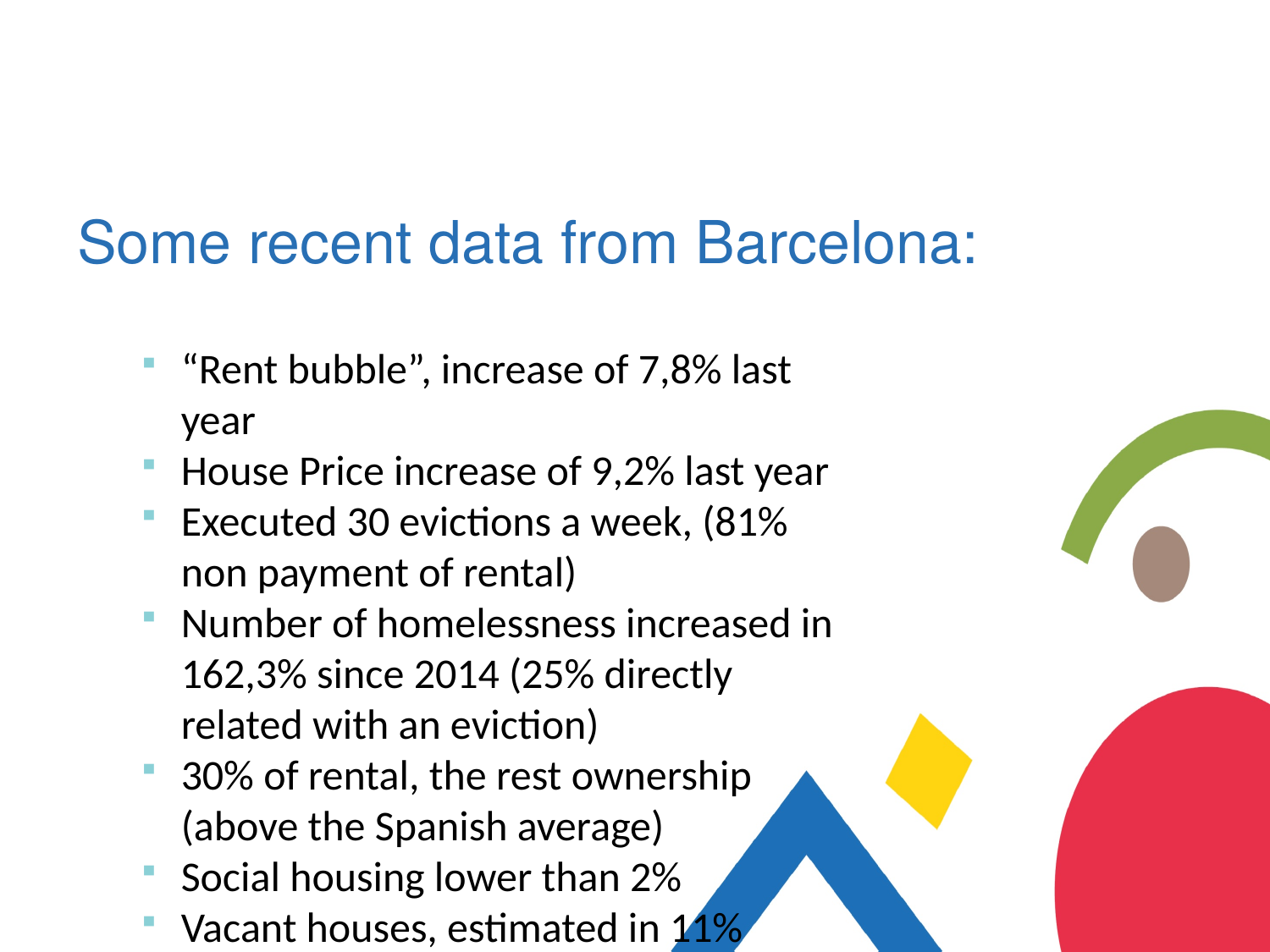

# Some recent data from Barcelona:

“Rent bubble”, increase of 7,8% last year
House Price increase of 9,2% last year
Executed 30 evictions a week, (81%  non payment of rental)
Number of homelessness increased in 162,3% since 2014 (25% directly related with an eviction)
30% of rental, the rest ownership (above the Spanish average)
Social housing lower than 2%
Vacant houses, estimated in 11%